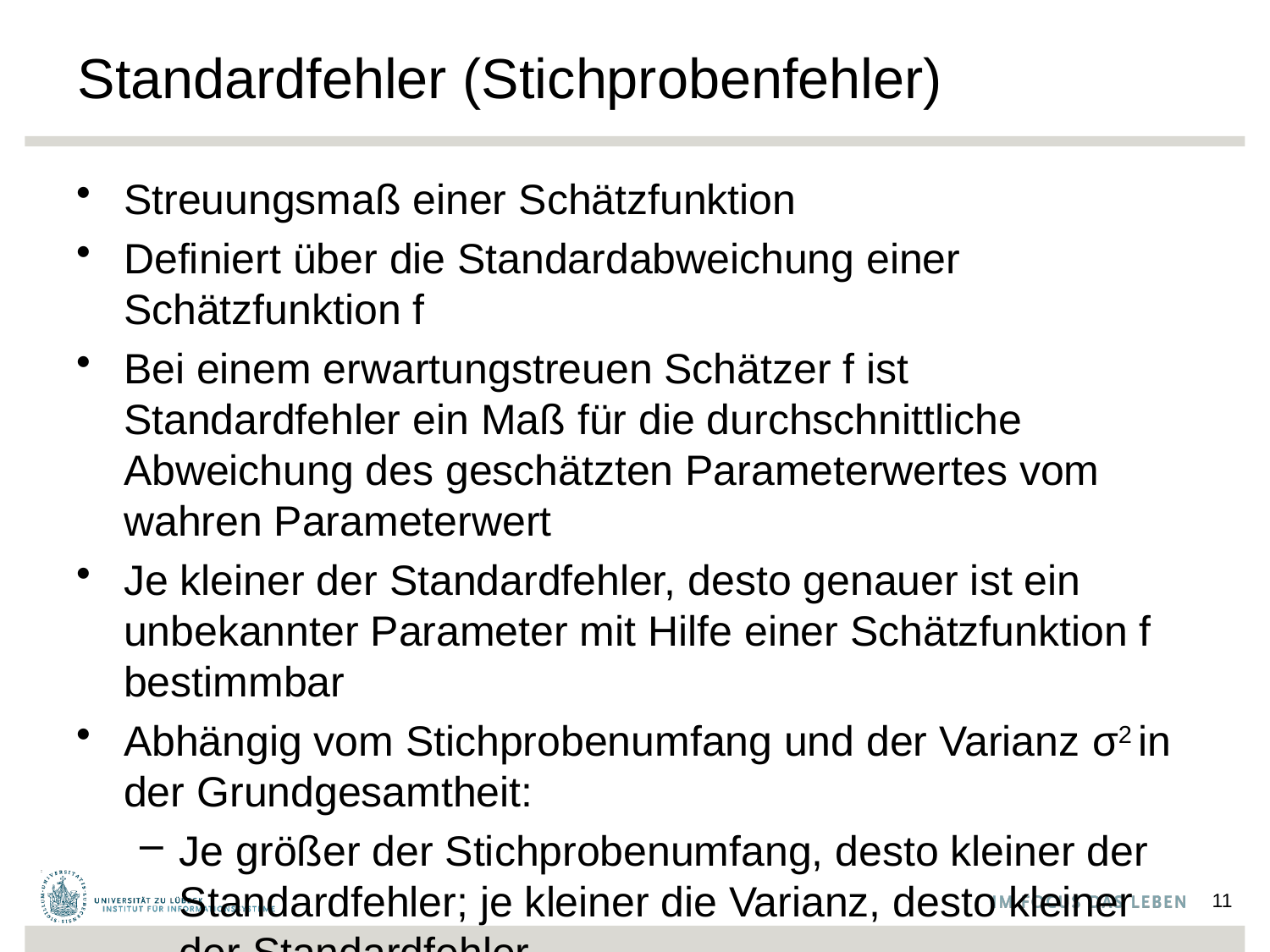

# Standardfehler (Stichprobenfehler)
Streuungsmaß einer Schätzfunktion
Definiert über die Standardabweichung einer Schätzfunktion f
Bei einem erwartungstreuen Schätzer f ist Standardfehler ein Maß für die durchschnittliche Abweichung des geschätzten Parameterwertes vom wahren Parameterwert
Je kleiner der Standardfehler, desto genauer ist ein unbekannter Parameter mit Hilfe einer Schätzfunktion f bestimmbar
Abhängig vom Stichprobenumfang und der Varianz σ2 in der Grundgesamtheit:
Je größer der Stichprobenumfang, desto kleiner der Standardfehler; je kleiner die Varianz, desto kleiner der Standardfehler
11